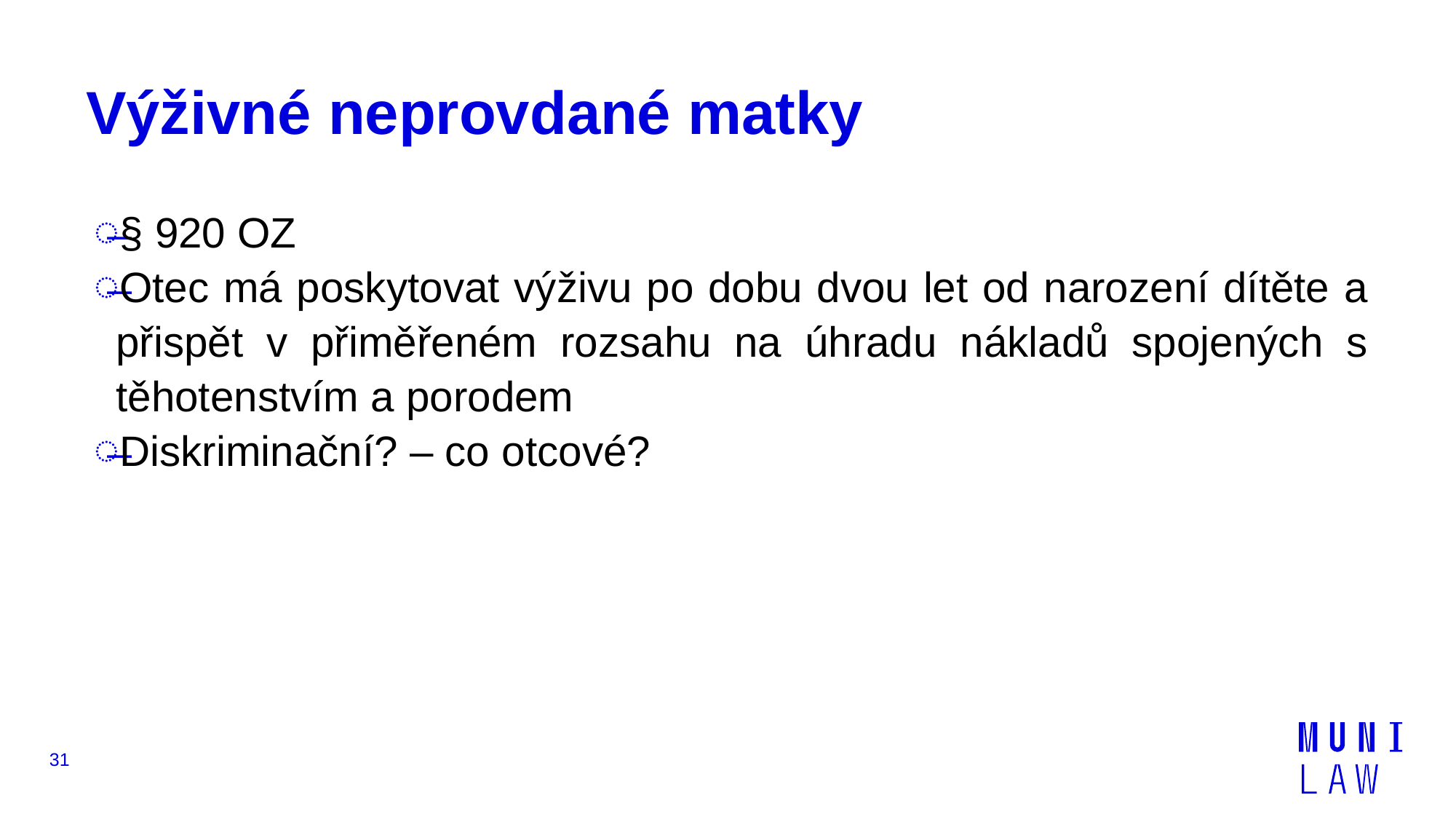

# Výživné neprovdané matky
§ 920 OZ
Otec má poskytovat výživu po dobu dvou let od narození dítěte a přispět v přiměřeném rozsahu na úhradu nákladů spojených s těhotenstvím a porodem
Diskriminační? – co otcové?
31